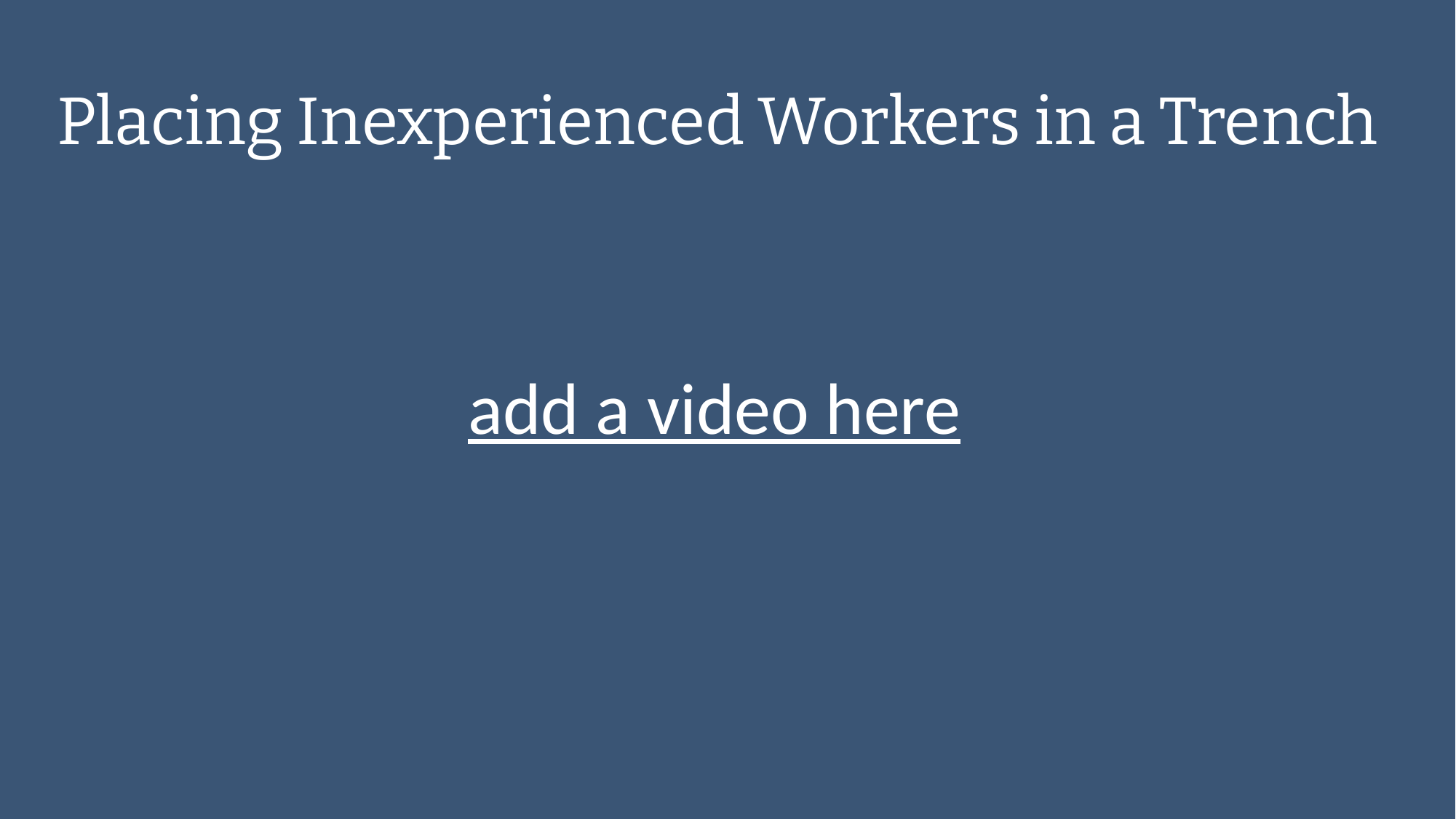

# Placing Inexperienced Workers in a Trench
add a video here